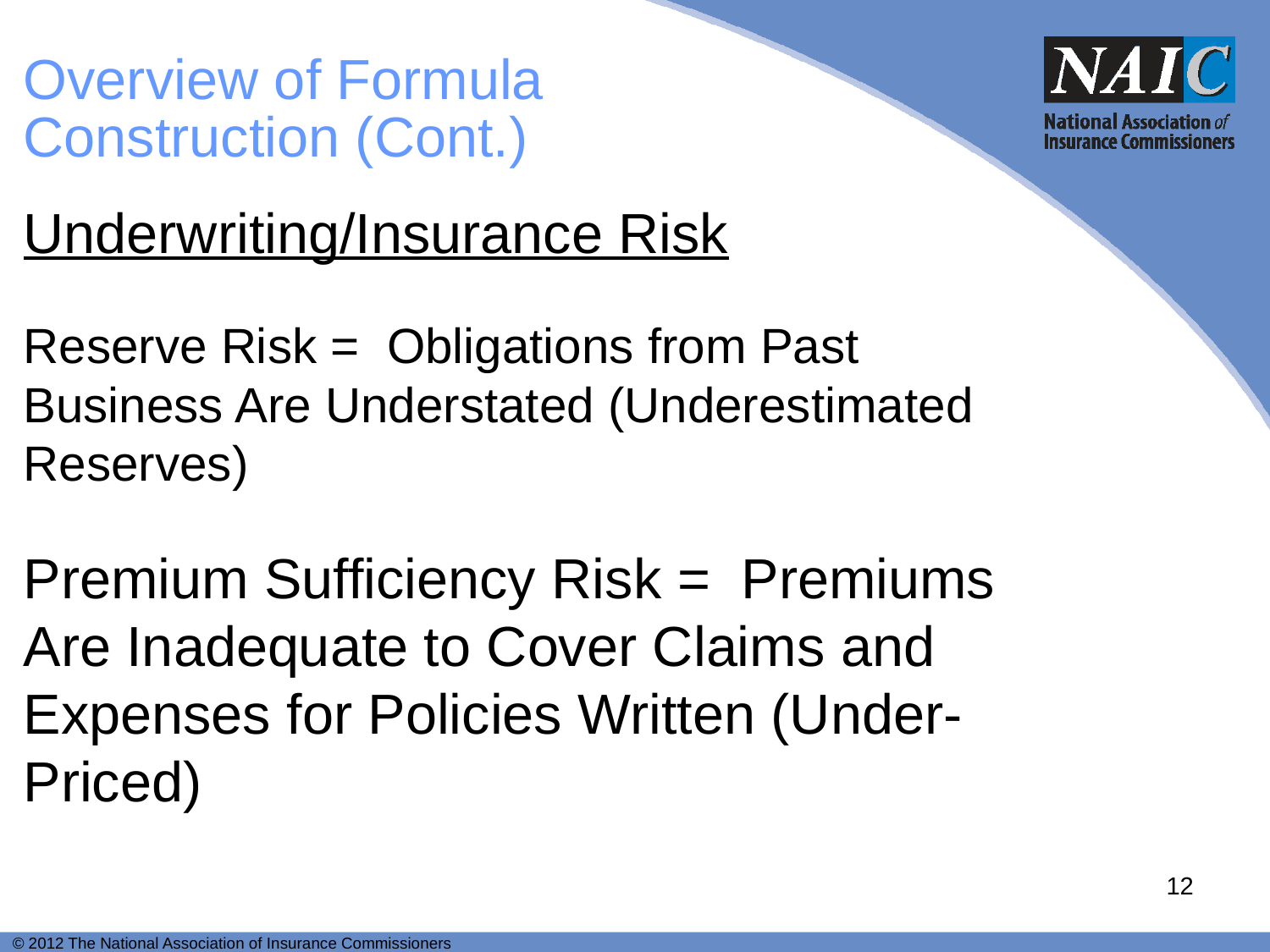

# Overview of Formula Construction (Cont.)
Underwriting/Insurance Risk

Reserve Risk =  Obligations from Past Business Are Understated (Underestimated Reserves)

Premium Sufficiency Risk =  Premiums Are Inadequate to Cover Claims and Expenses for Policies Written (Under-Priced)
12